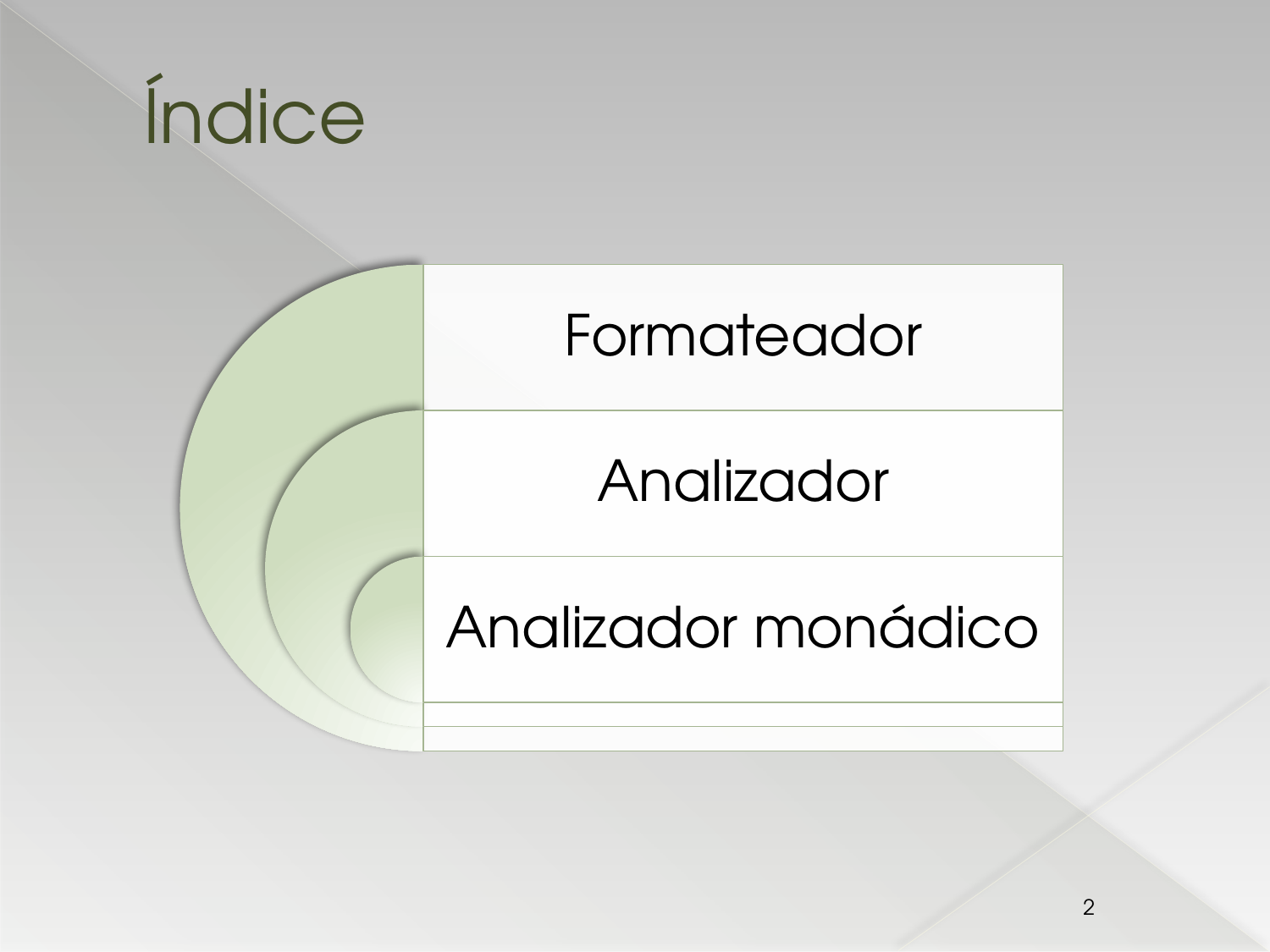

# Índice
Formateador
Analizador
Analizador monádico
2